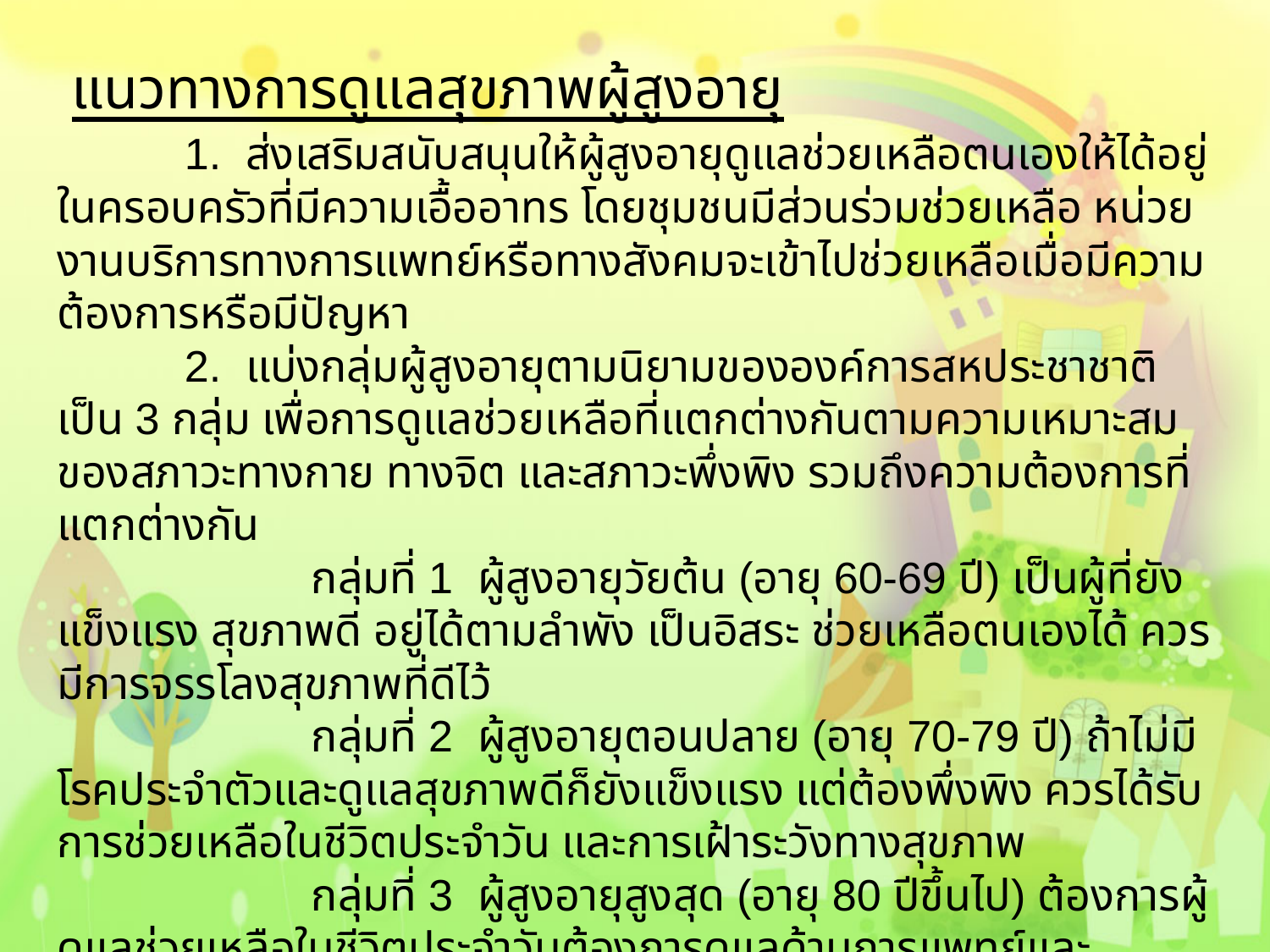

แนวทางการดูแลสุขภาพผู้สูงอายุ
	1.  ส่งเสริมสนับสนุนให้ผู้สูงอายุดูแลช่วยเหลือตนเองให้ได้อยู่ในครอบครัวที่มีความเอื้ออาทร โดยชุมชนมีส่วนร่วมช่วยเหลือ หน่วยงานบริการทางการแพทย์หรือทางสังคมจะเข้าไปช่วยเหลือเมื่อมีความต้องการหรือมีปัญหา
	2.  แบ่งกลุ่มผู้สูงอายุตามนิยามขององค์การสหประชาชาติเป็น 3 กลุ่ม เพื่อการดูแลช่วยเหลือที่แตกต่างกันตามความเหมาะสมของสภาวะทางกาย ทางจิต และสภาวะพึ่งพิง รวมถึงความต้องการที่แตกต่างกัน
		กลุ่มที่ 1  ผู้สูงอายุวัยต้น (อายุ 60-69 ปี) เป็นผู้ที่ยังแข็งแรง สุขภาพดี อยู่ได้ตามลำพัง เป็นอิสระ ช่วยเหลือตนเองได้ ควรมีการจรรโลงสุขภาพที่ดีไว้
		กลุ่มที่ 2  ผู้สูงอายุตอนปลาย (อายุ 70-79 ปี) ถ้าไม่มีโรคประจำตัวและดูแลสุขภาพดีก็ยังแข็งแรง แต่ต้องพึ่งพิง ควรได้รับการช่วยเหลือในชีวิตประจำวัน และการเฝ้าระวังทางสุขภาพ
		กลุ่มที่ 3  ผู้สูงอายุสูงสุด (อายุ 80 ปีขึ้นไป) ต้องการผู้ดูแลช่วยเหลือในชีวิตประจำวันต้องการดูแลด้านการแพทย์และเวชศาสตร์ผู้สูงอายุตามสาเหตุ ซึ่งอาจจะเป็นการดูแลที่บ้านหรือสถานพยาบาลที่ต้องการความต่อเนื่องของบริการที่มีลักษณะแบบบูรณาการ